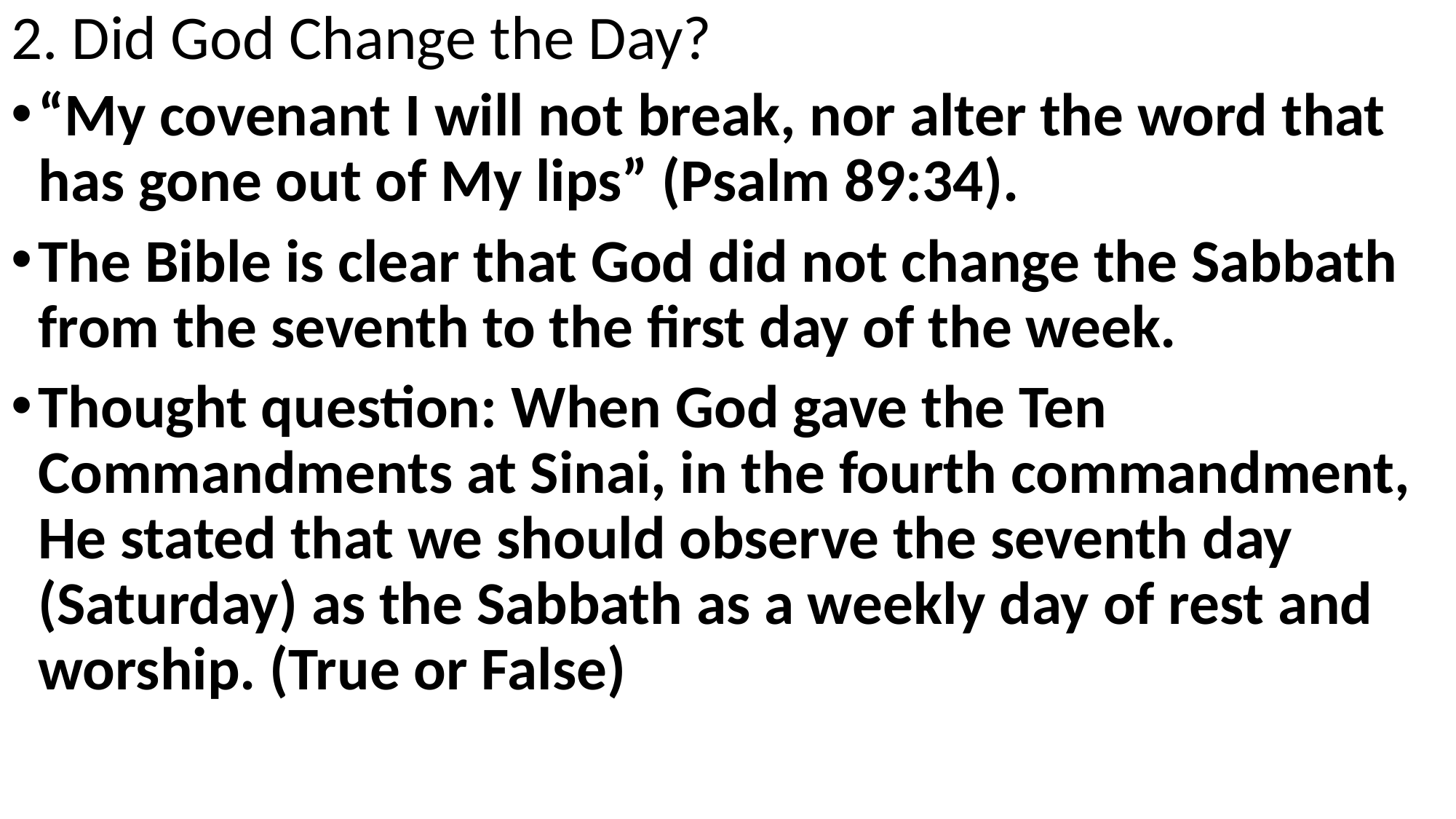

# 2. Did God Change the Day?
“My covenant I will not break, nor alter the word that has gone out of My lips” (Psalm 89:34).
The Bible is clear that God did not change the Sabbath from the seventh to the first day of the week.
Thought question: When God gave the Ten Commandments at Sinai, in the fourth commandment, He stated that we should observe the seventh day (Saturday) as the Sabbath as a weekly day of rest and worship. (True or False)